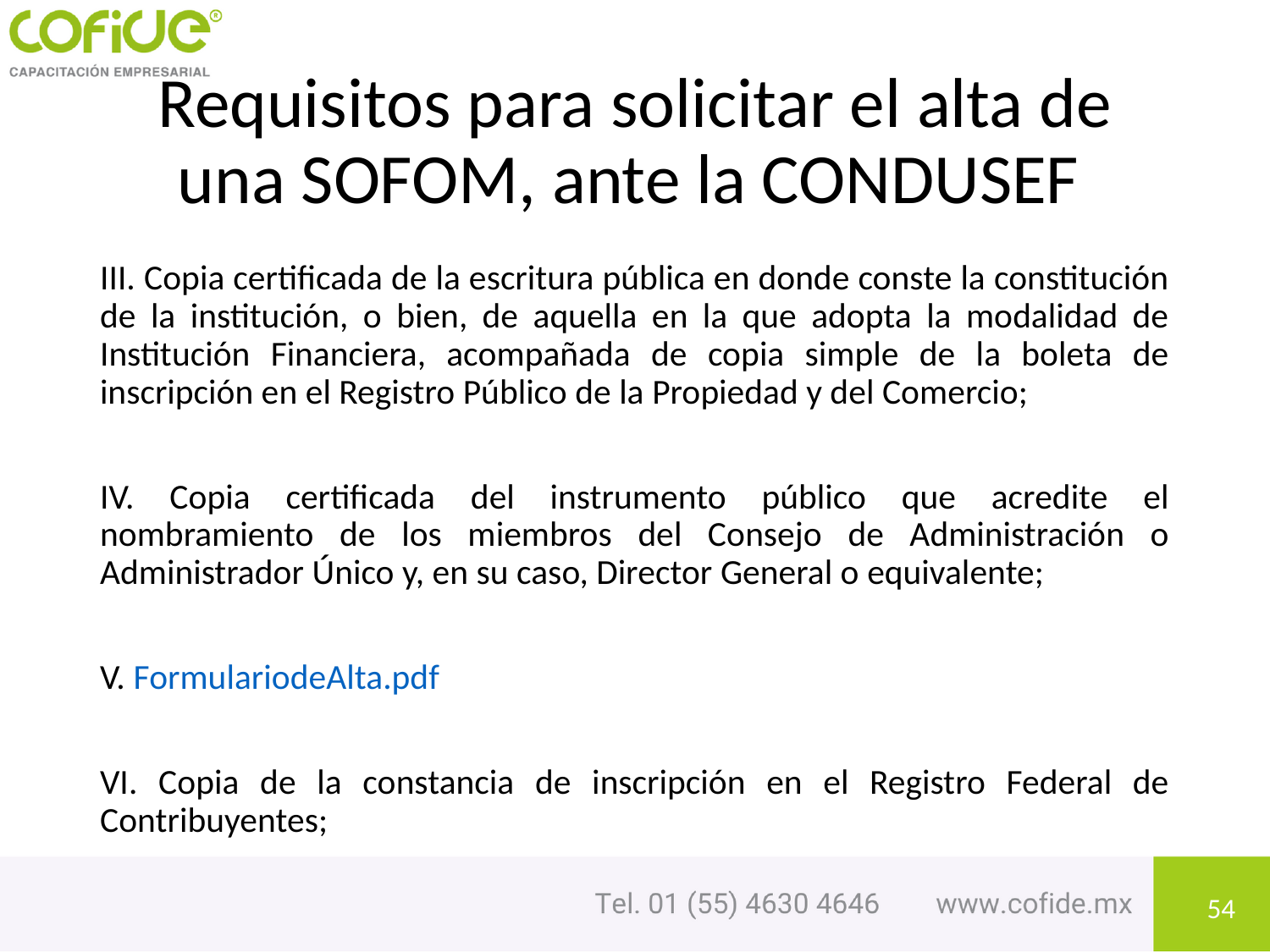

# Requisitos para solicitar el alta de una SOFOM, ante la CONDUSEF
III. Copia certificada de la escritura pública en donde conste la constitución de la institución, o bien, de aquella en la que adopta la modalidad de Institución Financiera, acompañada de copia simple de la boleta de inscripción en el Registro Público de la Propiedad y del Comercio;

IV. Copia certificada del instrumento público que acredite el nombramiento de los miembros del Consejo de Administración o Administrador Único y, en su caso, Director General o equivalente;

V. FormulariodeAlta.pdf

VI. Copia de la constancia de inscripción en el Registro Federal de Contribuyentes;
54